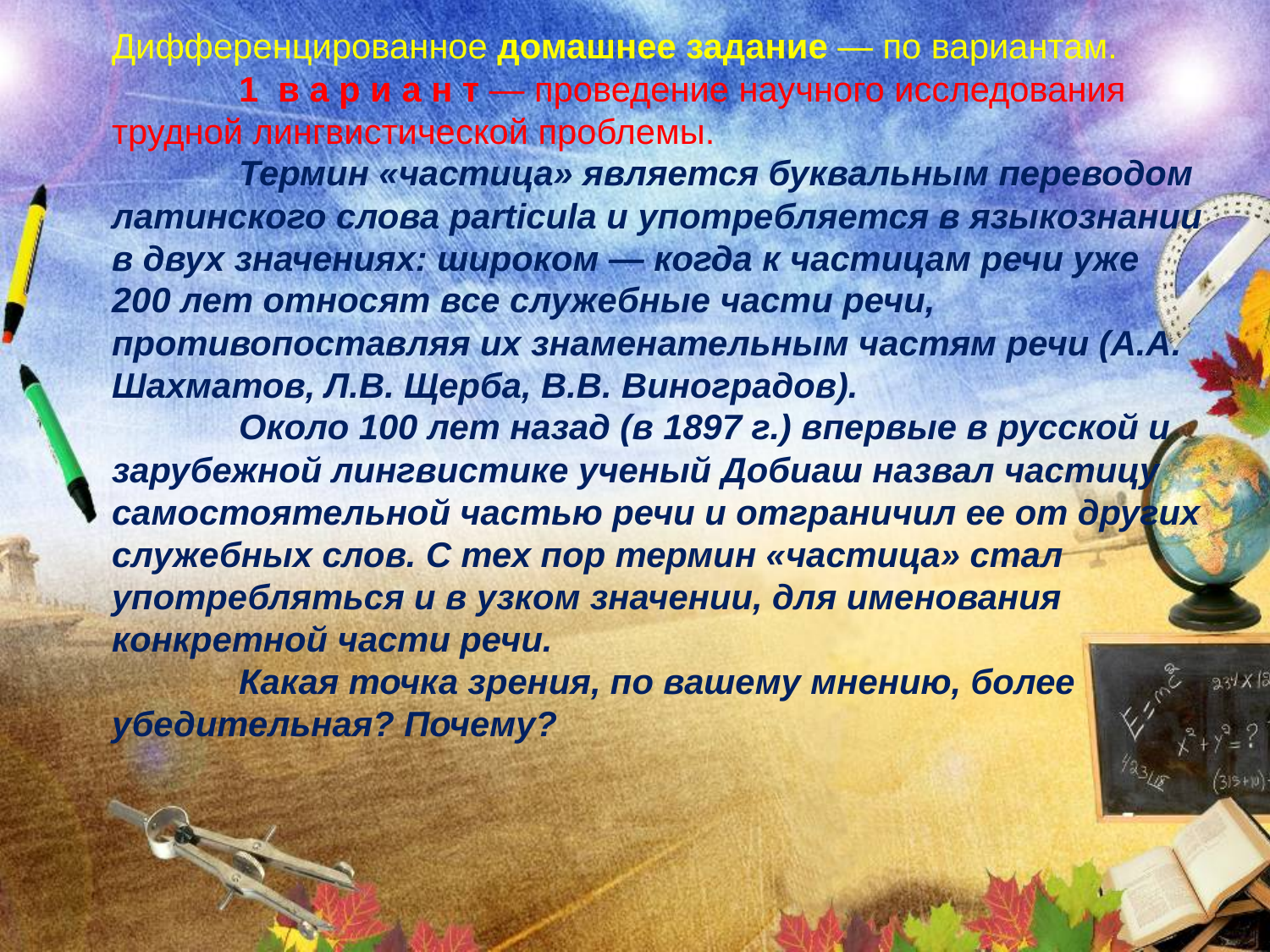

Дифференцированное домашнее задание — по вариантам.
	1  в а р и а н т — проведение научного исследования трудной лингвистической проблемы.
	Термин «частица» является буквальным переводом латинского слова particula и употребляется в языкознании в двух значениях: широком — когда к частицам речи уже 200 лет относят все служебные части речи, противопоставляя их знаменательным частям речи (А.А. Шахматов, Л.В. Щерба, В.В. Виноградов).
	Около 100 лет назад (в 1897 г.) впервые в русской и зарубежной лингвистике ученый Добиаш назвал частицу самостоятельной частью речи и отграничил ее от других служебных слов. С тех пор термин «частица» стал употребляться и в узком значении, для именования конкретной части речи.
	Какая точка зрения, по вашему мнению, более убедительная? Почему?